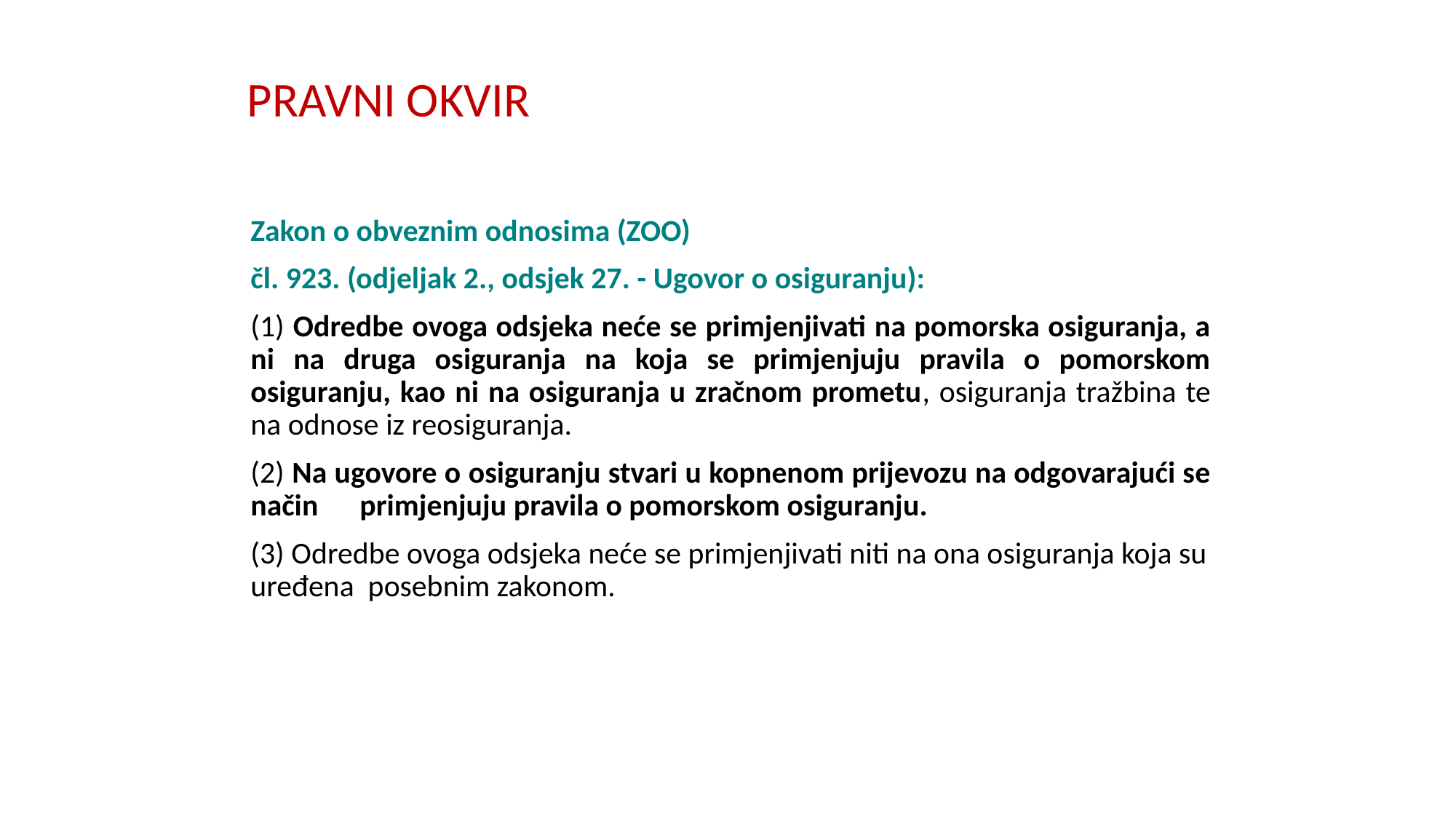

# PRAVNI OKVIR
Zakon o obveznim odnosima (ZOO)
čl. 923. (odjeljak 2., odsjek 27. - Ugovor o osiguranju):
(1) Odredbe ovoga odsjeka neće se primjenjivati na pomorska osiguranja, a ni na druga osiguranja na koja se primjenjuju pravila o pomorskom osiguranju, kao ni na osiguranja u zračnom prometu, osiguranja tražbina te na odnose iz reosiguranja.
(2) Na ugovore o osiguranju stvari u kopnenom prijevozu na odgovarajući se način 	primjenjuju pravila o pomorskom osiguranju.
(3) Odredbe ovoga odsjeka neće se primjenjivati niti na ona osiguranja koja su uređena  posebnim zakonom.